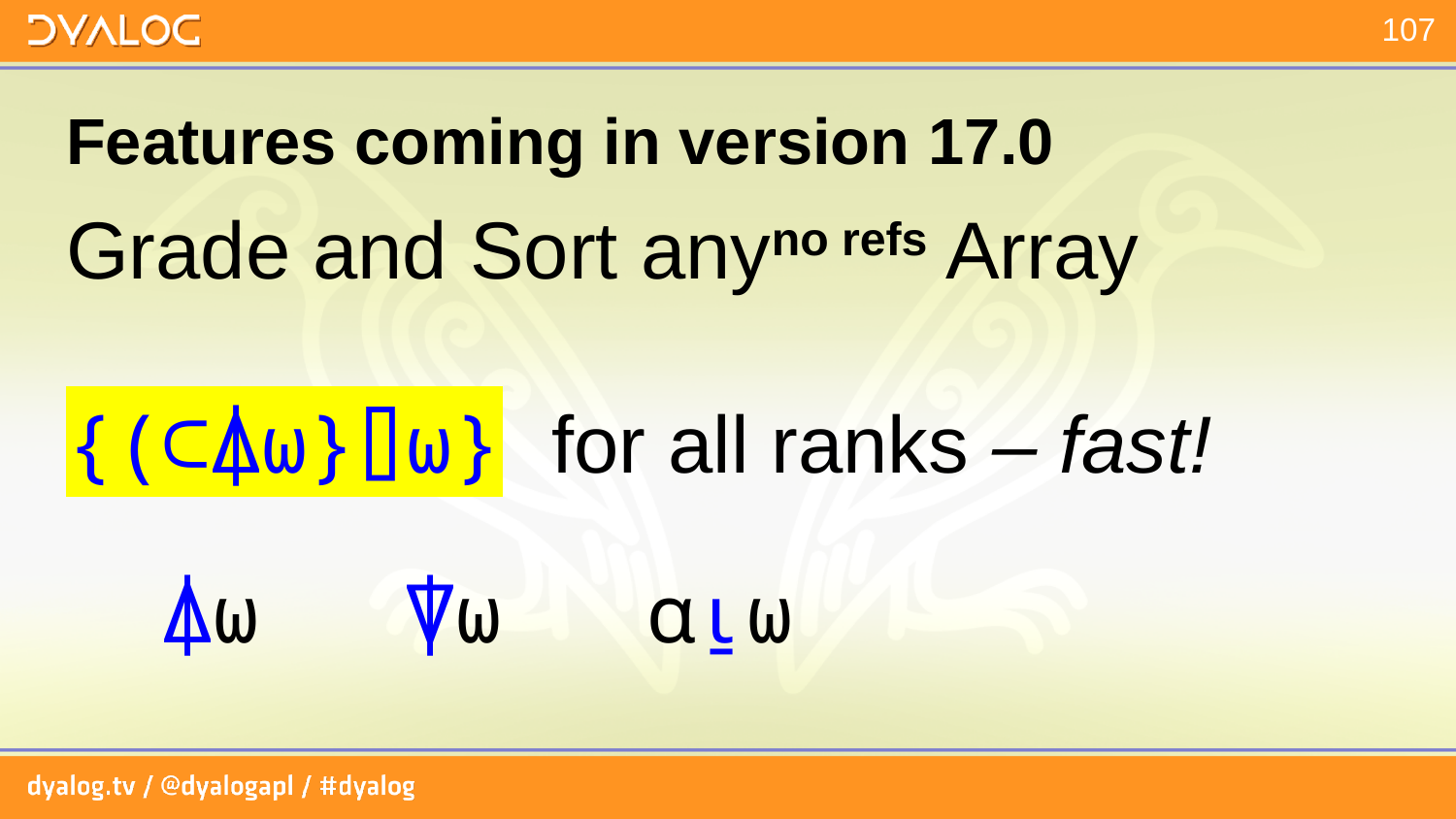

# Features coming in version 17.0
Grade and Sort anyno refs Array
{(⊂⍋⍵}⌷⍵} for all ranks – fast!

  ⍋⍵   ⍒⍵   ⍺⍸⍵